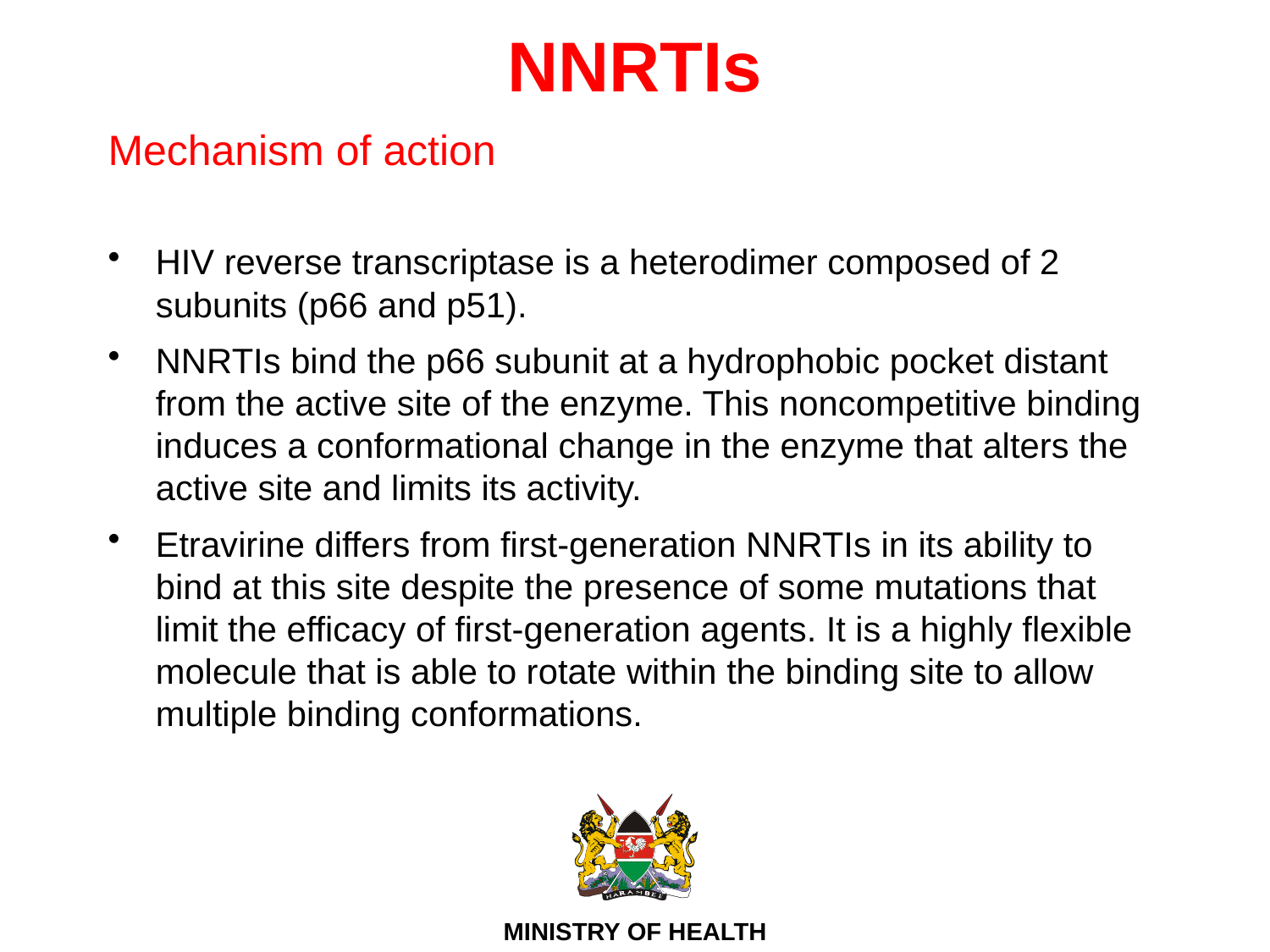

# NNRTIs
Mechanism of action
HIV reverse transcriptase is a heterodimer composed of 2 subunits (p66 and p51).
NNRTIs bind the p66 subunit at a hydrophobic pocket distant from the active site of the enzyme. This noncompetitive binding induces a conformational change in the enzyme that alters the active site and limits its activity.
Etravirine differs from first-generation NNRTIs in its ability to bind at this site despite the presence of some mutations that limit the efficacy of first-generation agents. It is a highly flexible molecule that is able to rotate within the binding site to allow multiple binding conformations.

56